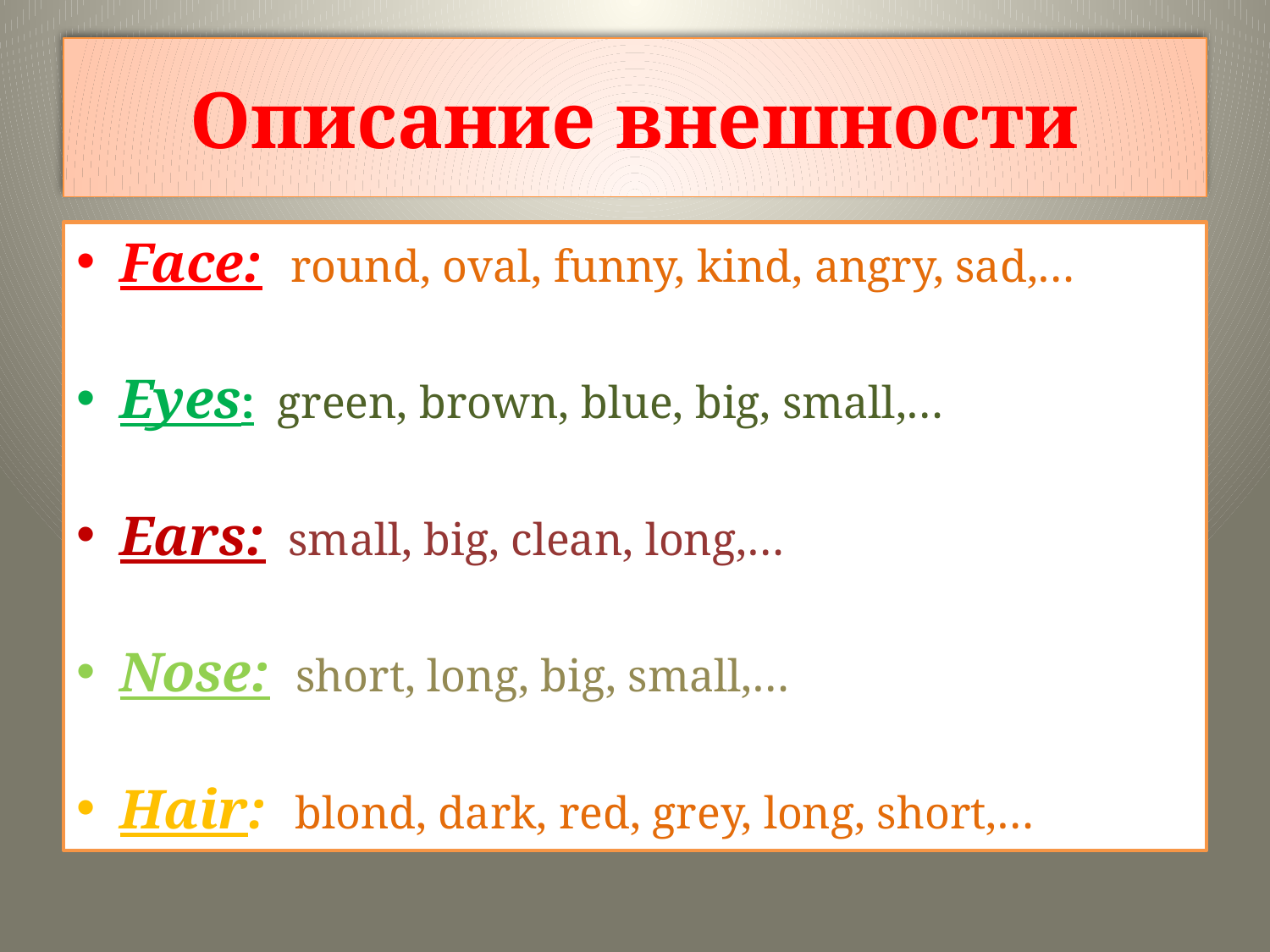

# Описание внешности
Face:  round, oval, funny, kind, angry, sad,…

Eyes:  green, brown, blue, big, small,…

Ears:  small, big, clean, long,…

Nose:  short, long, big, small,…

Hair:  blond, dark, red, grey, long, short,…